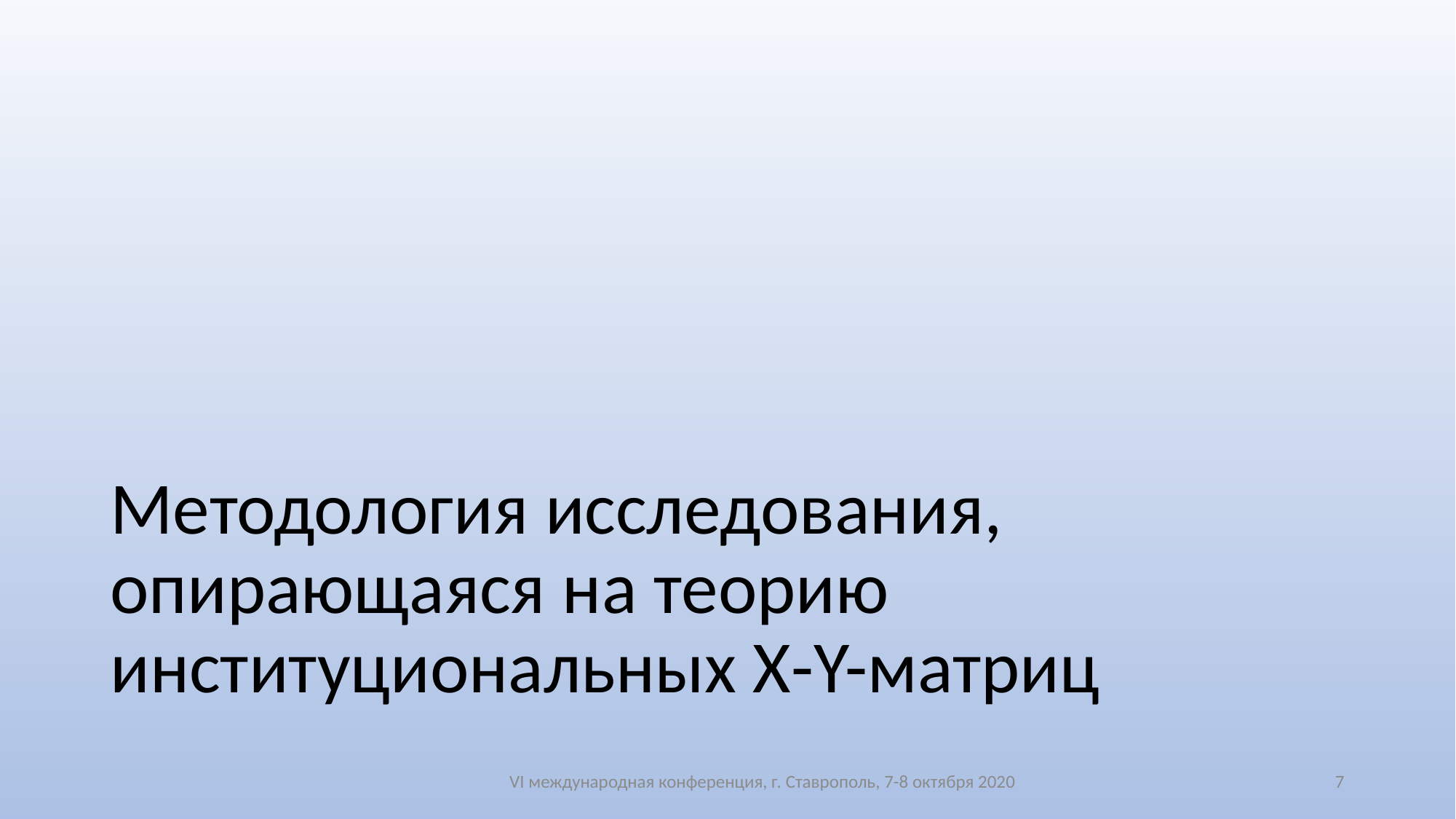

# Методология исследования, опирающаяся на теорию институциональных Х-Y-матриц

VI международная конференция, г. Ставрополь, 7-8 октября 2020
7